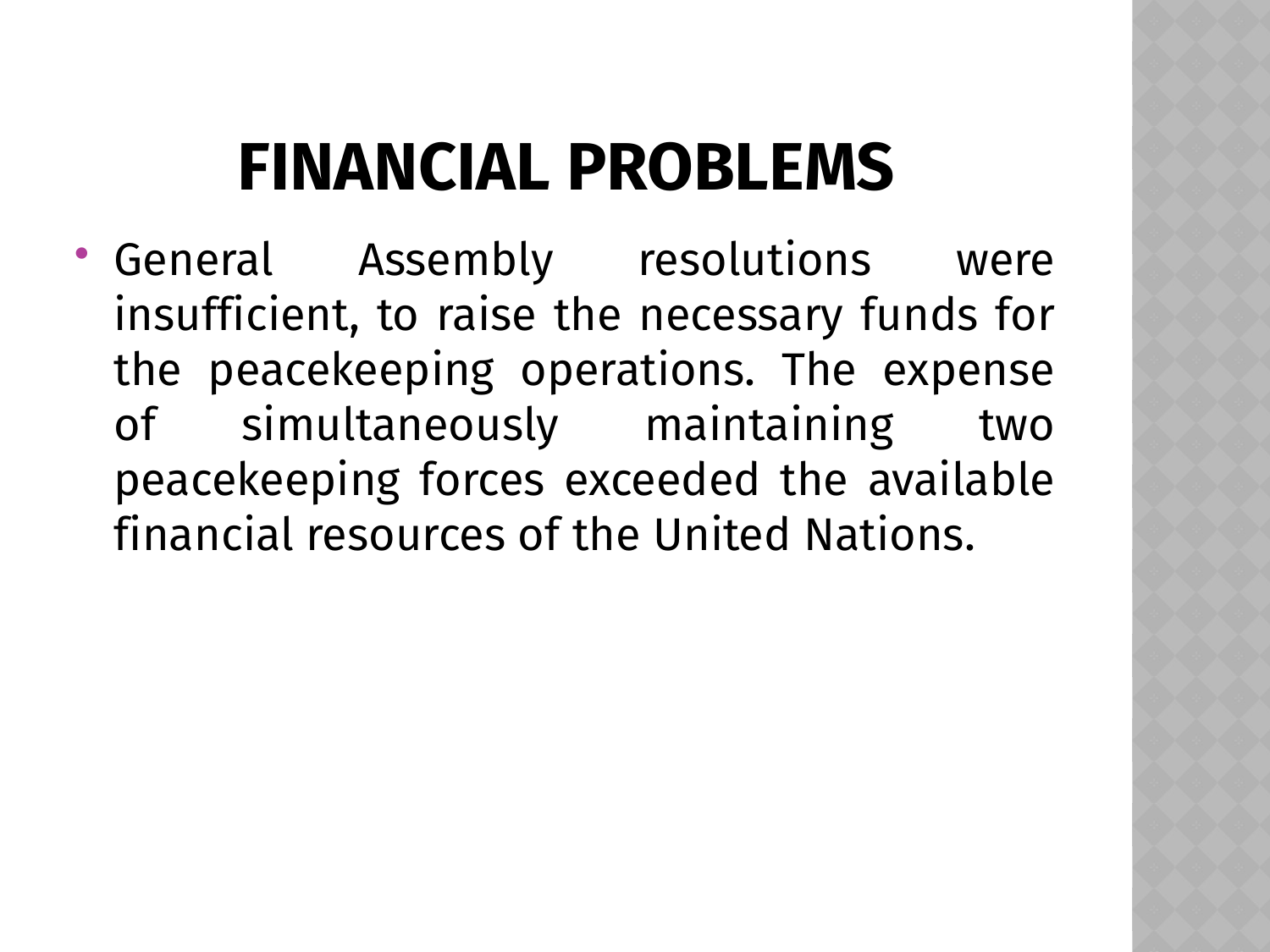

# FINANCIAL PROBLEMS
General Assembly resolutions were insufficient, to raise the necessary funds for the peacekeeping operations. The expense of simultaneously maintaining two peacekeeping forces exceeded the available financial resources of the United Nations.